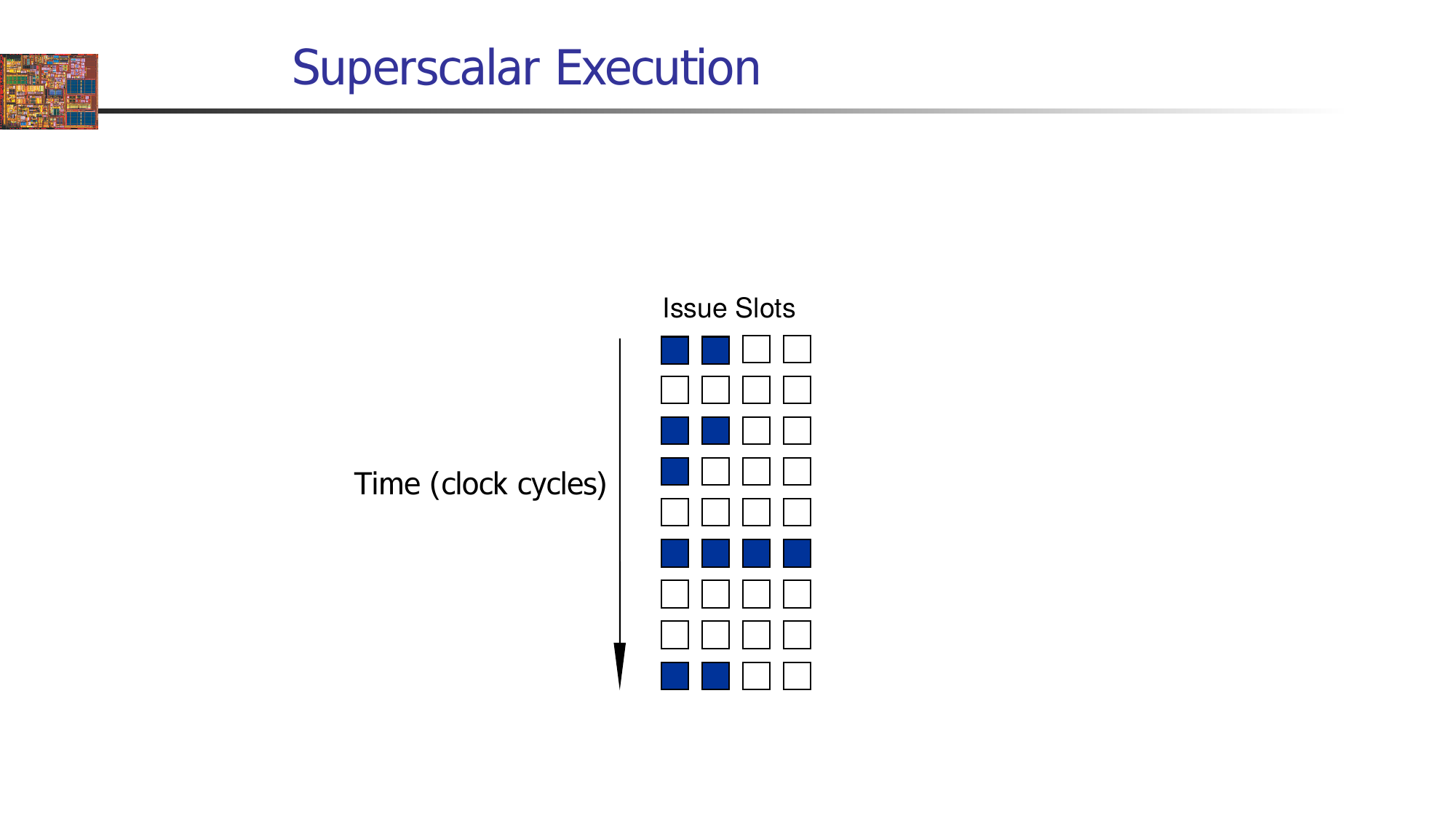

# Superscalar Execution
Issue Slots

Time (clock cycles)